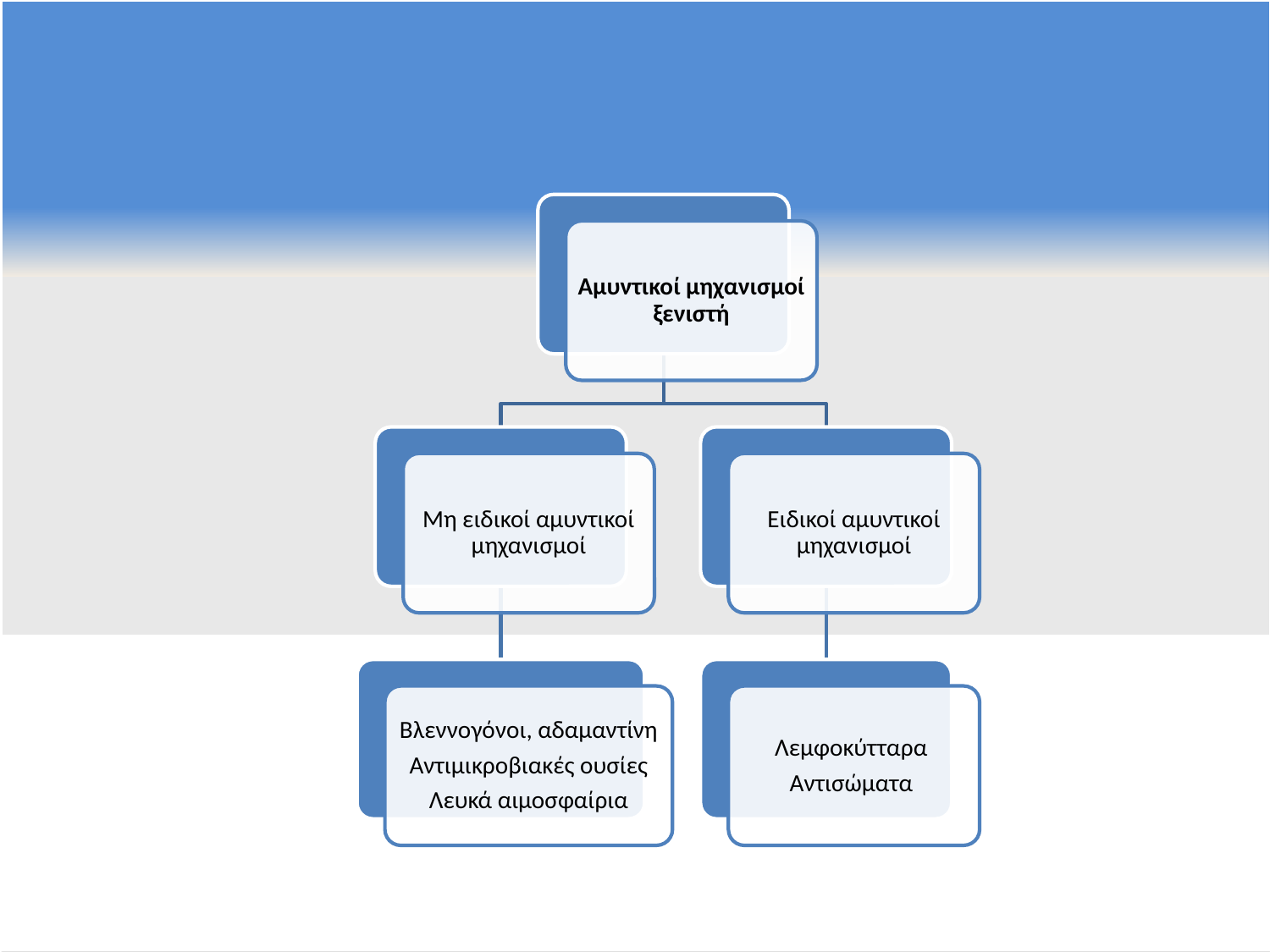

Αμυντικοί μηχανισμοί ξενιστή
Μη ειδικοί αμυντικοί μηχανισμοί
Βλεννογόνοι, αδαμαντίνη
Αντιμικροβιακές ουσίες
Λευκά αιμοσφαίρια
Ειδικοί αμυντικοί μηχανισμοί
Λεμφοκύτταρα
Αντισώματα